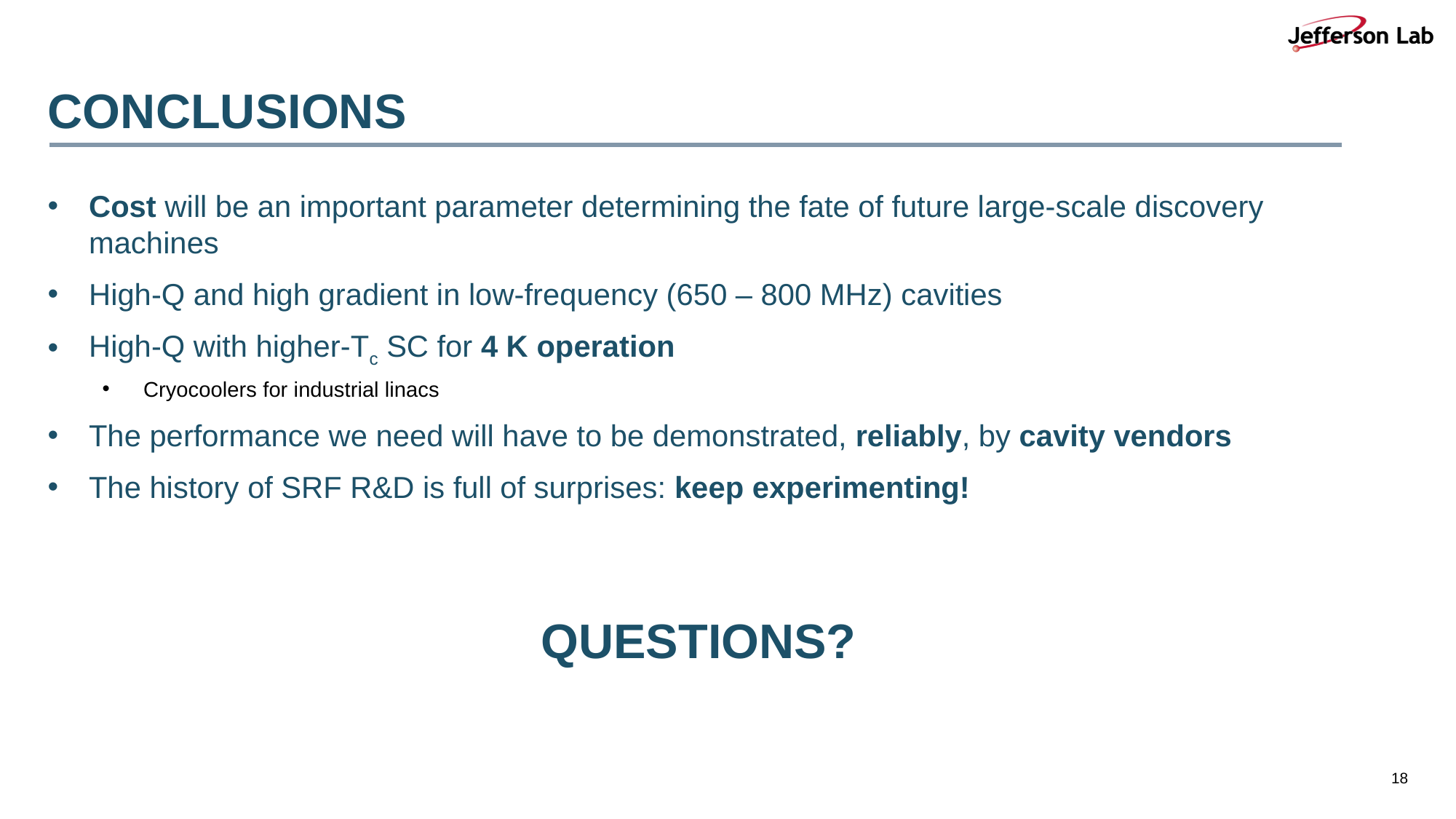

# CONCLUSIONS
Cost will be an important parameter determining the fate of future large-scale discovery machines
High-Q and high gradient in low-frequency (650 – 800 MHz) cavities
High-Q with higher-Tc SC for 4 K operation
Cryocoolers for industrial linacs
The performance we need will have to be demonstrated, reliably, by cavity vendors
The history of SRF R&D is full of surprises: keep experimenting!
QUESTIONS?
18